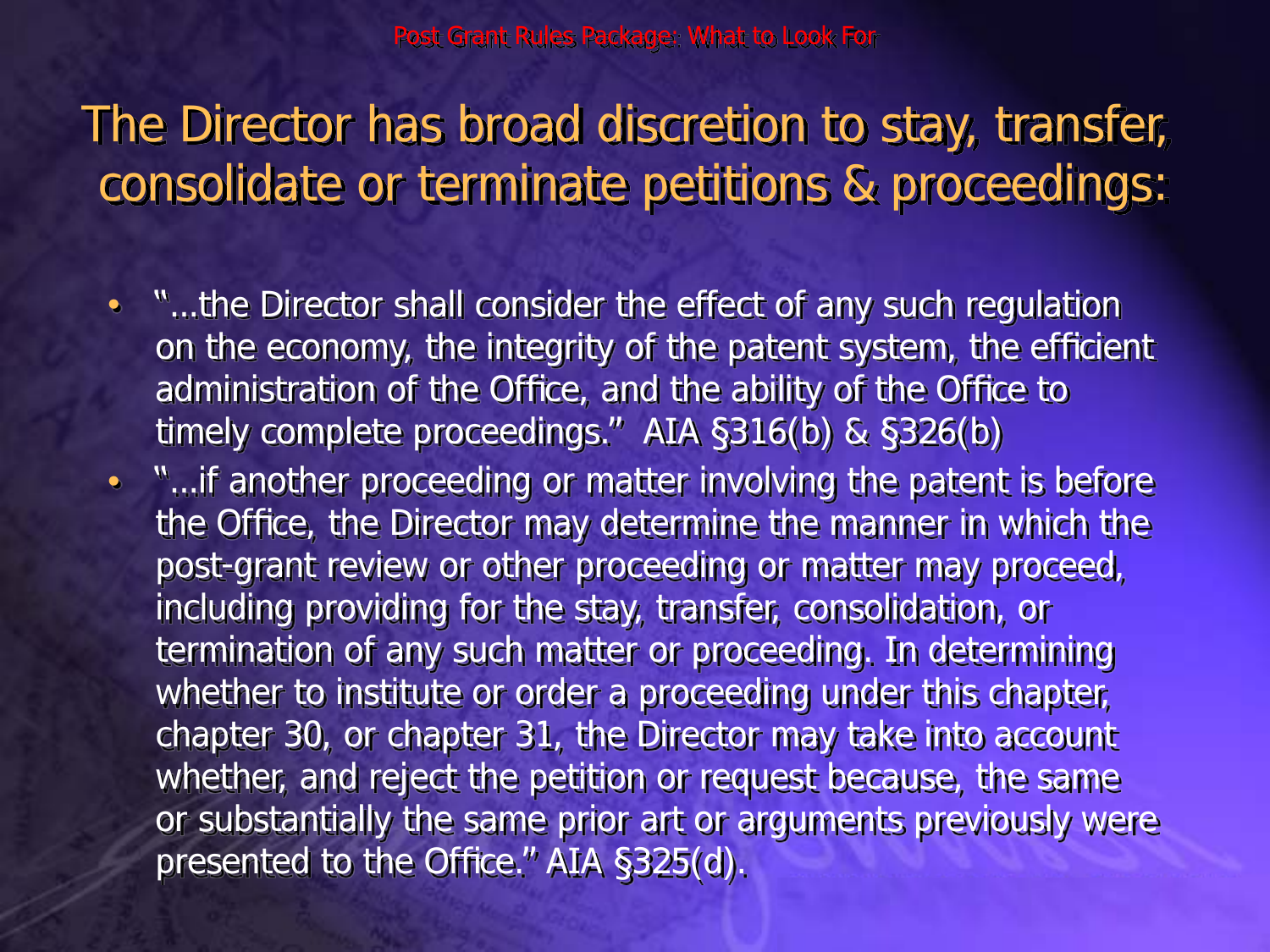

# Post Grant Rules Package: What to Look For The Director has broad discretion to stay, transfer, consolidate or terminate petitions & proceedings:
“…the Director shall consider the effect of any such regulation on the economy, the integrity of the patent system, the efficient administration of the Office, and the ability of the Office to timely complete proceedings.”  AIA §316(b) & §326(b)
“…if another proceeding or matter involving the patent is before the Office, the Director may determine the manner in which the post-grant review or other proceeding or matter may proceed, including providing for the stay, transfer, consolidation, or termination of any such matter or proceeding. In determining whether to institute or order a proceeding under this chapter, chapter 30, or chapter 31, the Director may take into account whether, and reject the petition or request because, the same or substantially the same prior art or arguments previously were presented to the Office.” AIA §325(d).